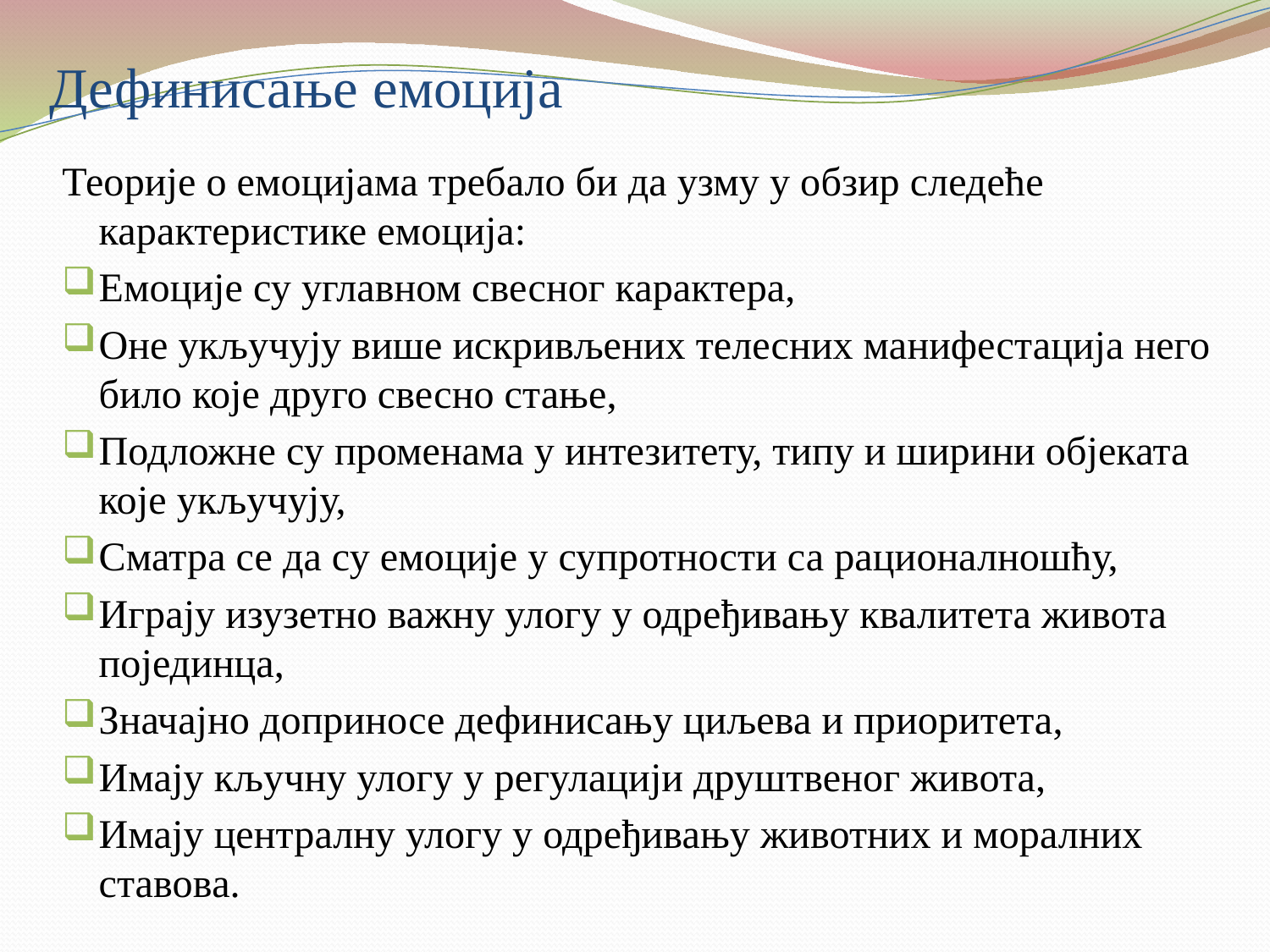

# Дефинисање емоција
Теорије о емоцијама требало би да узму у обзир следеће карактеристике емоција:
Емоције су углавном свесног карактера,
Оне укључују више искривљених телесних манифестација него било које друго свесно стање,
Подложне су променама у интезитету, типу и ширини објеката које укључују,
Сматра се да су емоције у супротности са рационалношћу,
Играју изузетно важну улогу у одређивању квалитета живота појединца,
Значајно доприносе дефинисању циљева и приоритета,
Имају кључну улогу у регулацији друштвеног живота,
Имају централну улогу у одређивању животних и моралних ставова.